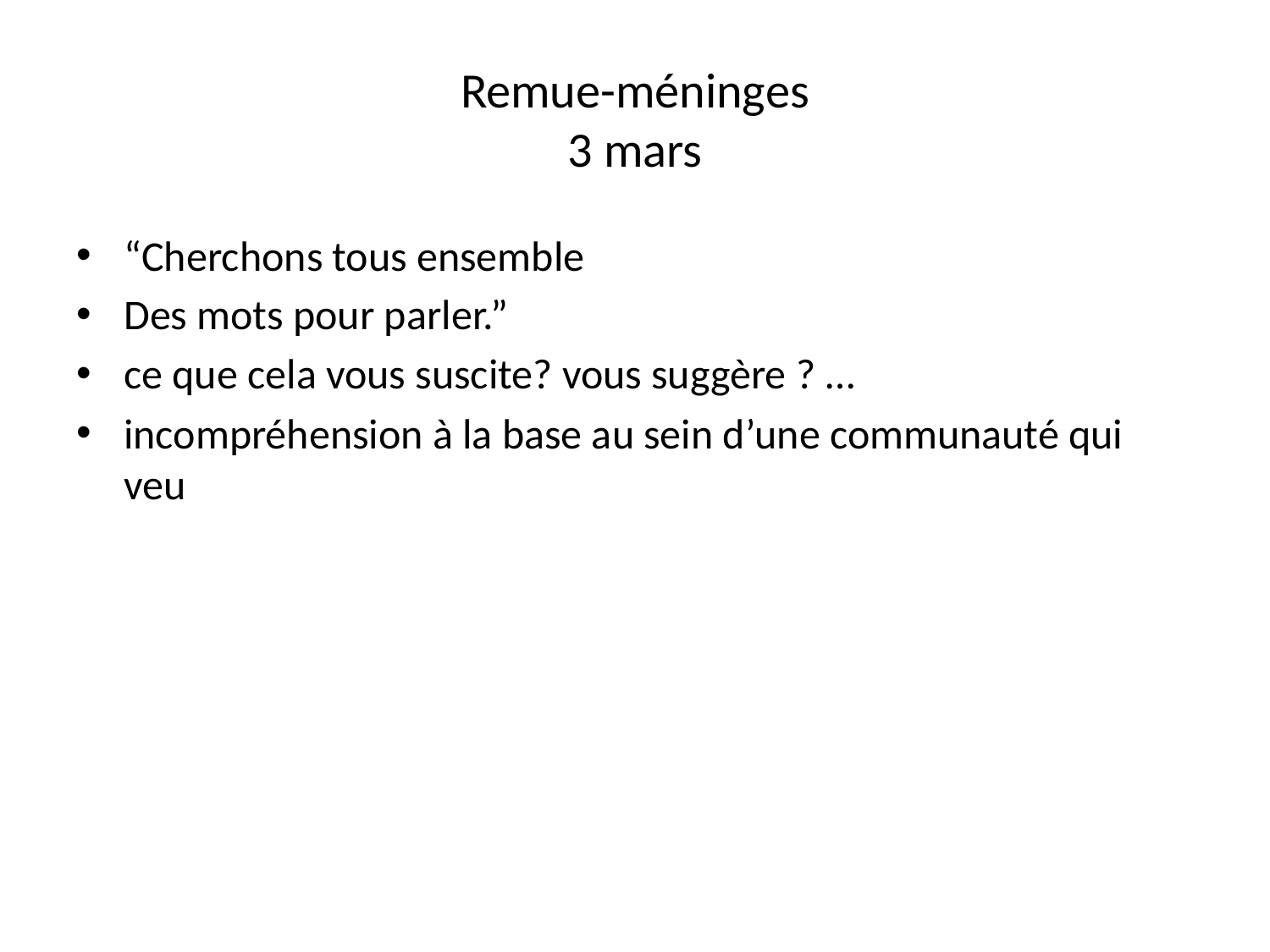

# Remue-méninges 3 mars
“Cherchons tous ensemble
Des mots pour parler.”
ce que cela vous suscite? vous suggère ? …
incompréhension à la base au sein d’une communauté qui veu